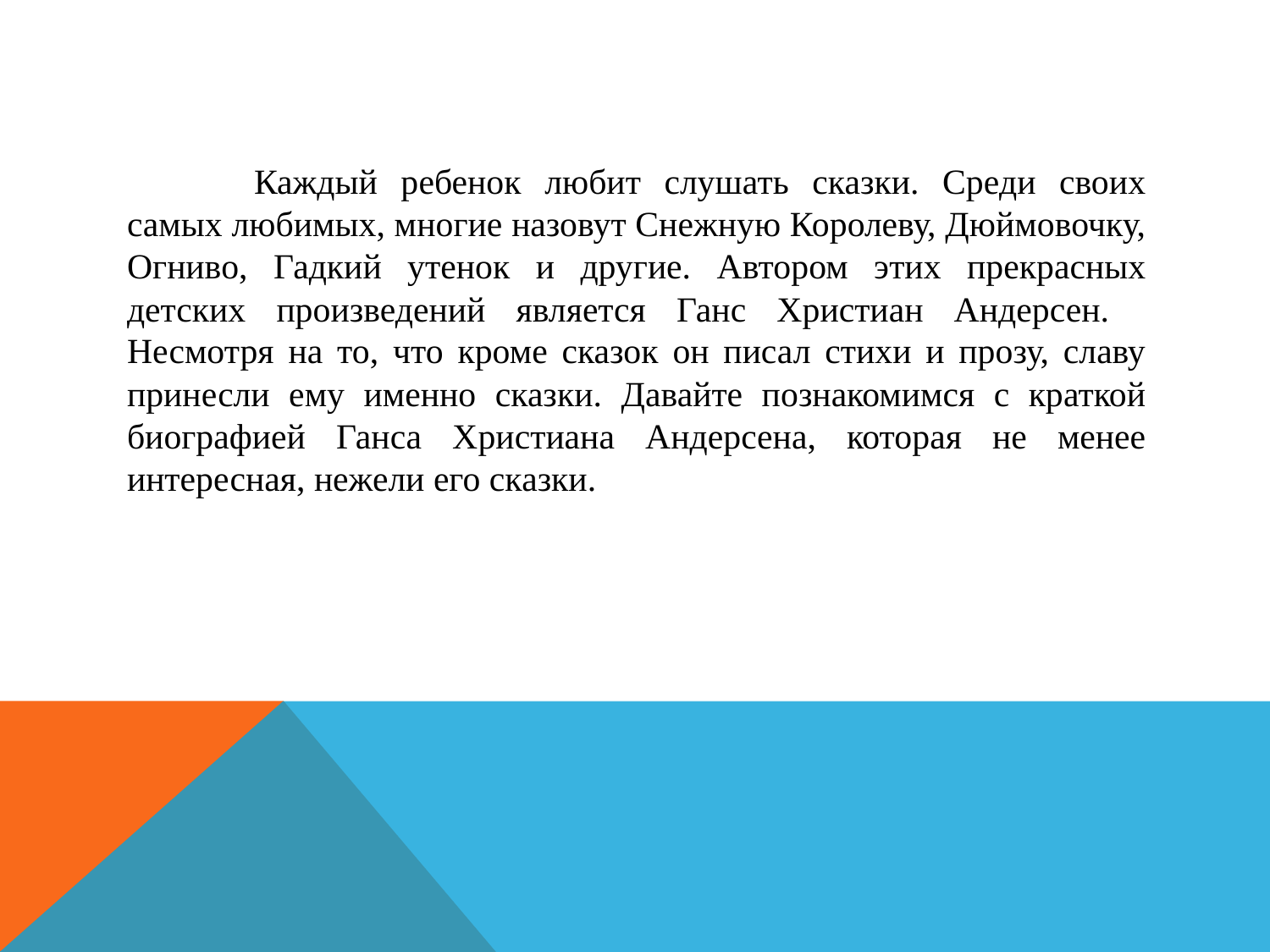

Каждый ребенок любит слушать сказки. Среди своих самых любимых, многие назовут Снежную Королеву, Дюймовочку, Огниво, Гадкий утенок и другие. Автором этих прекрасных детских произведений является Ганс Христиан Андерсен. 	Несмотря на то, что кроме сказок он писал стихи и прозу, славу принесли ему именно сказки. Давайте познакомимся с краткой биографией Ганса Христиана Андерсена, которая не менее интересная, нежели его сказки.